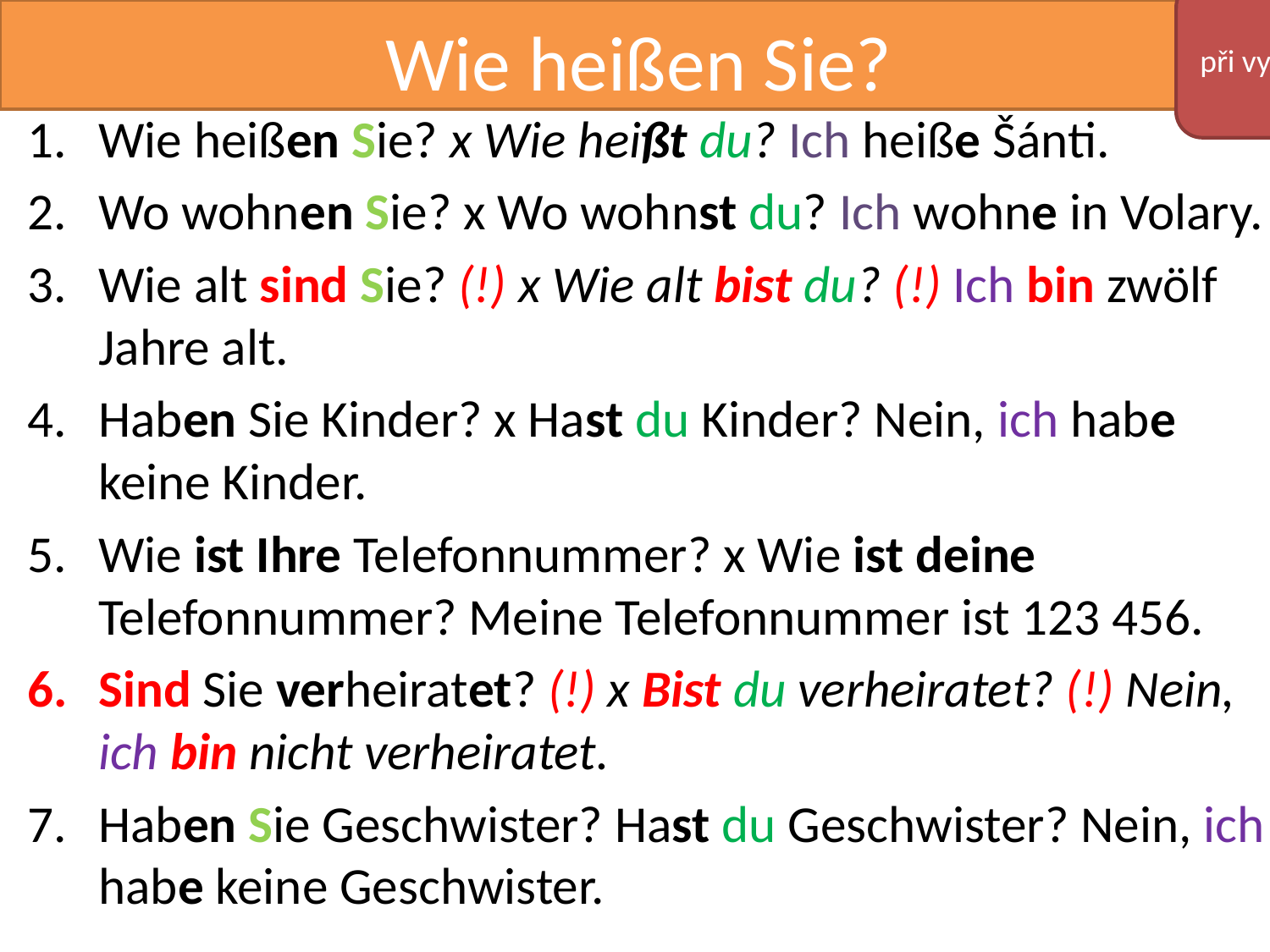

WICHTIG!
při vykání píšeme velké s (Sie).
Wie heißen Sie?
Wie heißen Sie? x Wie heißt du? Ich heiße Šánti.
Wo wohnen Sie? x Wo wohnst du? Ich wohne in Volary.
Wie alt sind Sie? (!) x Wie alt bist du? (!) Ich bin zwölf Jahre alt.
Haben Sie Kinder? x Hast du Kinder? Nein, ich habe keine Kinder.
Wie ist Ihre Telefonnummer? x Wie ist deine Telefonnummer? Meine Telefonnummer ist 123 456.
Sind Sie verheiratet? (!) x Bist du verheiratet? (!) Nein, ich bin nicht verheiratet.
Haben Sie Geschwister? Hast du Geschwister? Nein, ich habe keine Geschwister.